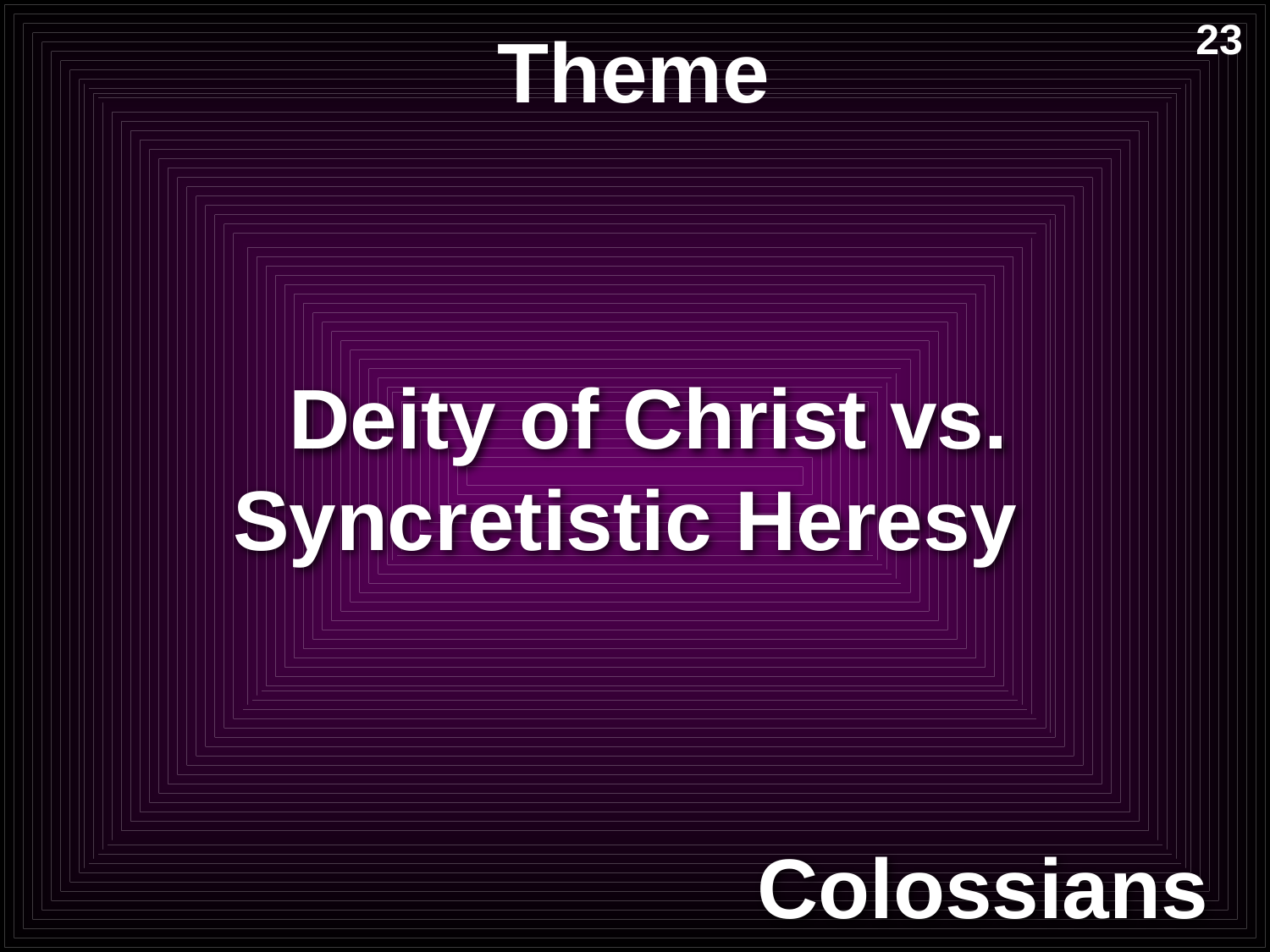

# Theme
23
 Deity of Christ vs. Syncretistic Heresy

Colossians